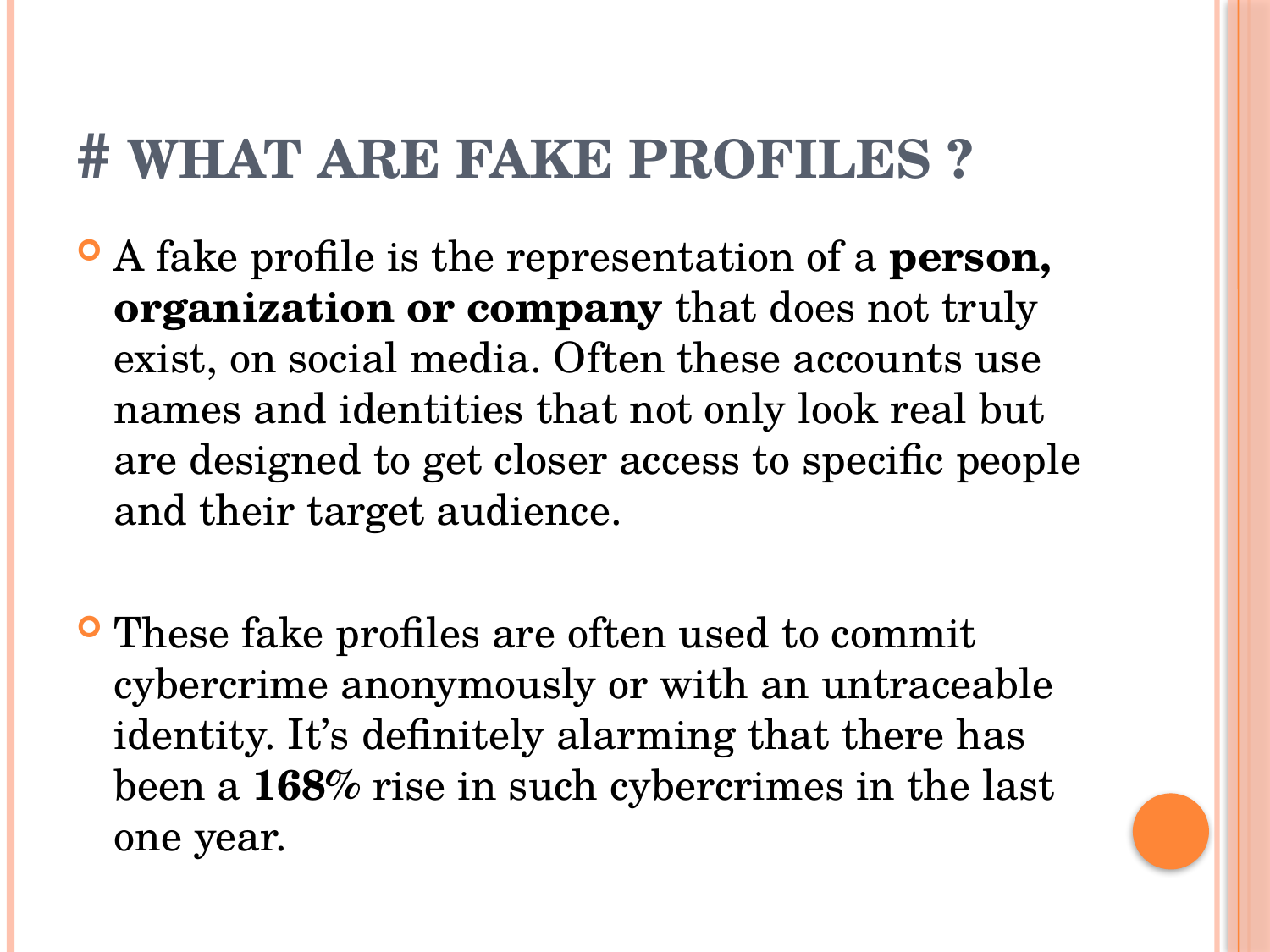

# # What are Fake Profiles ?
A fake profile is the representation of a person, organization or company that does not truly exist, on social media. Often these accounts use names and identities that not only look real but are designed to get closer access to specific people and their target audience.

These fake profiles are often used to commit cybercrime anonymously or with an untraceable identity. It’s definitely alarming that there has been a 168% rise in such cybercrimes in the last one year.